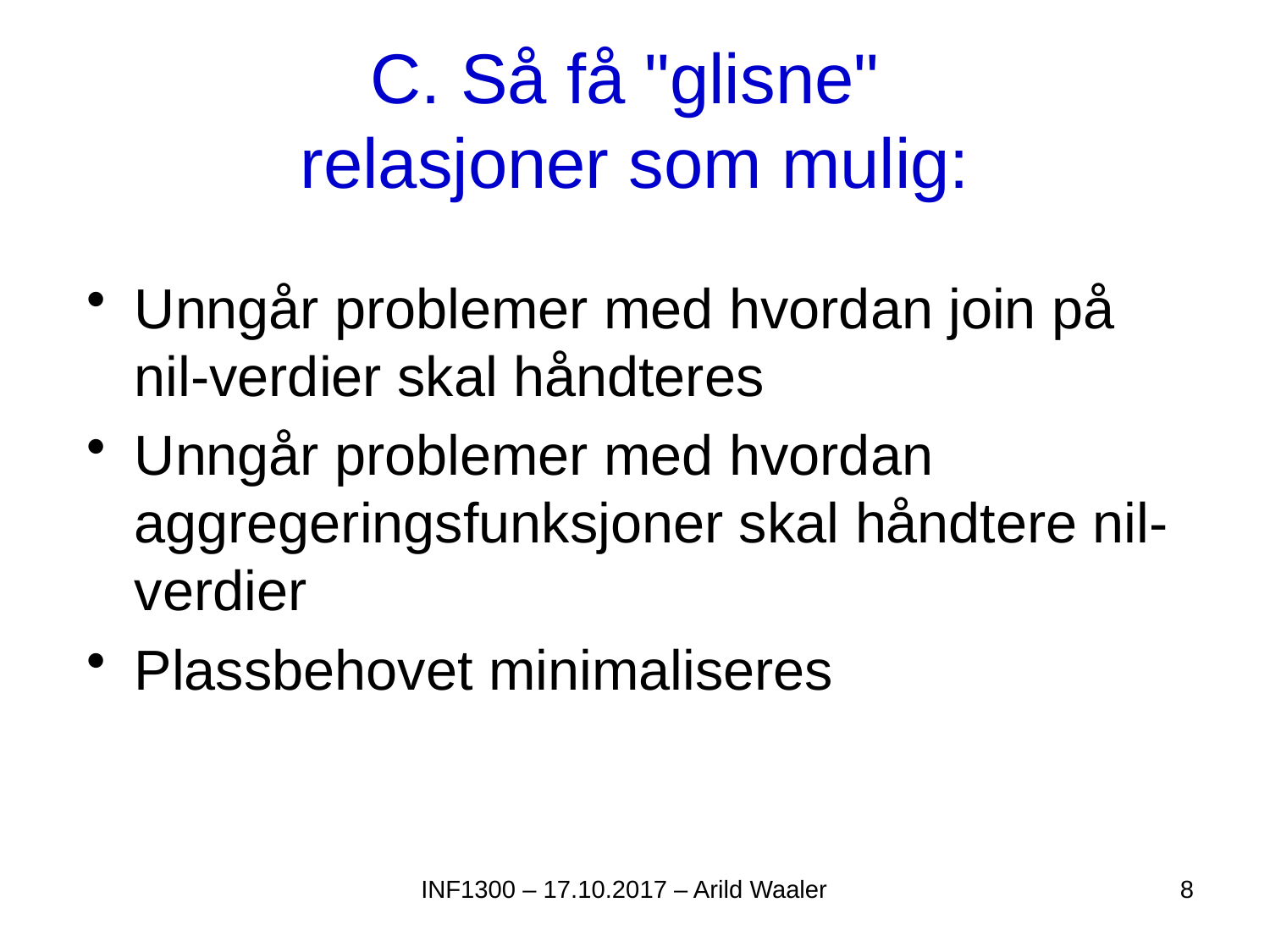

# C. Så få "glisne" relasjoner som mulig:
Unngår problemer med hvordan join på nil-verdier skal håndteres
Unngår problemer med hvordan aggregeringsfunksjoner skal håndtere nil-verdier
Plassbehovet minimaliseres

INF1300 – 17.10.2017 – Arild Waaler
8